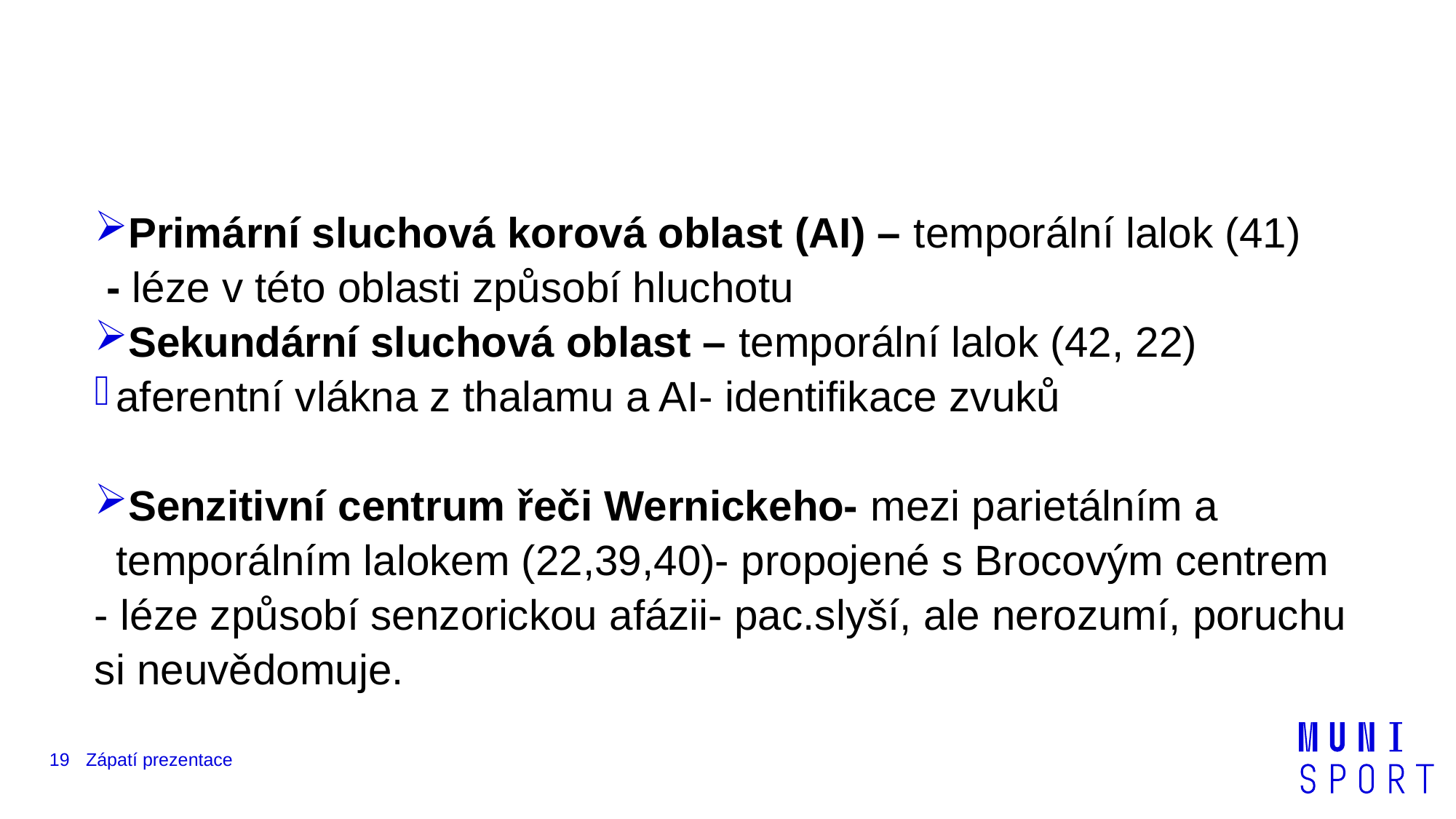

#

Primární sluchová korová oblast (AI) – temporální lalok (41)
 - léze v této oblasti způsobí hluchotu
Sekundární sluchová oblast – temporální lalok (42, 22)
aferentní vlákna z thalamu a AI- identifikace zvuků

Senzitivní centrum řeči Wernickeho- mezi parietálním a temporálním lalokem (22,39,40)- propojené s Brocovým centrem
- léze způsobí senzorickou afázii- pac.slyší, ale nerozumí, poruchu si neuvědomuje.
19
Zápatí prezentace